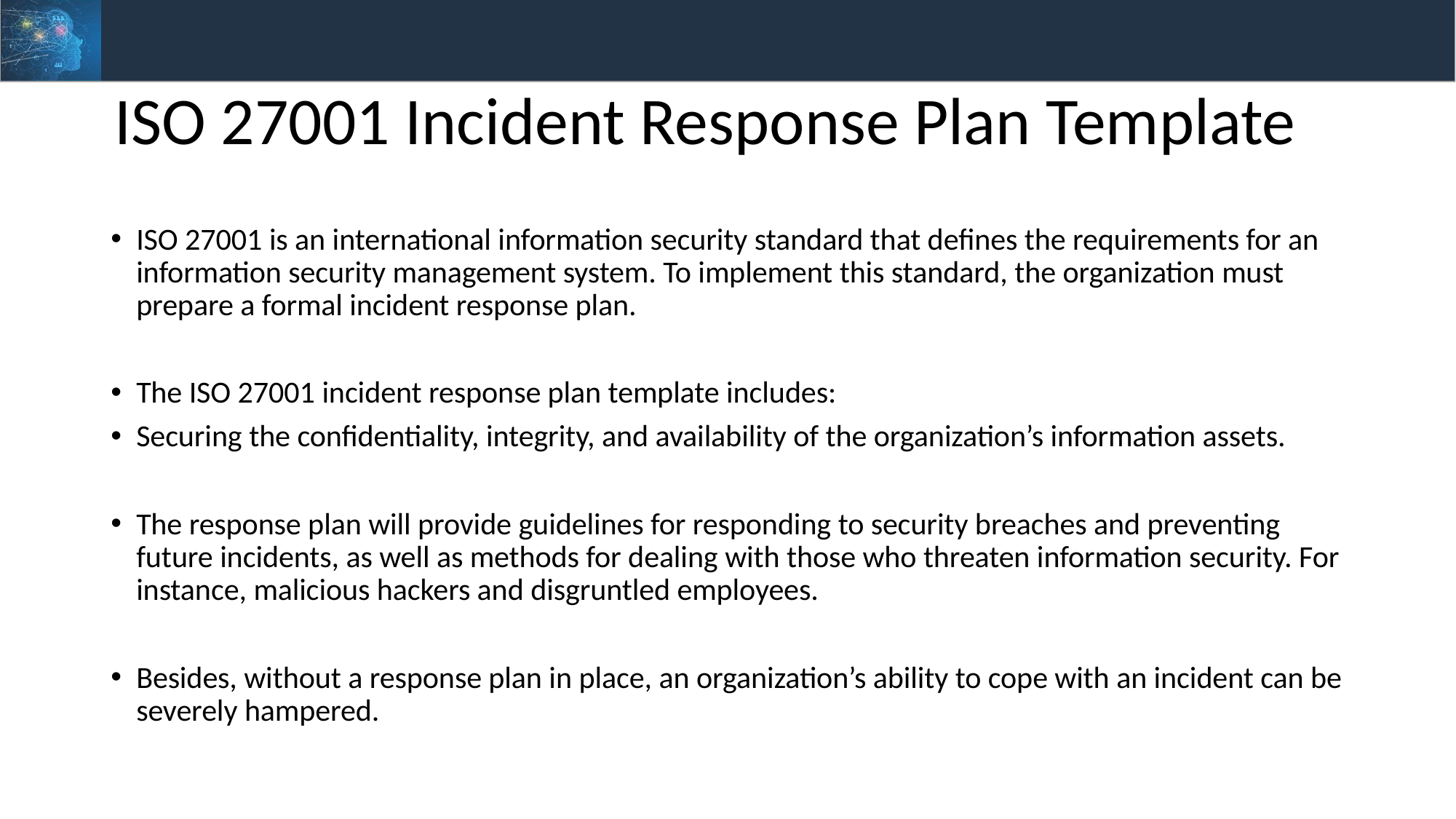

# ISO 27001 Incident Response Plan Template
ISO 27001 is an international information security standard that defines the requirements for an information security management system. To implement this standard, the organization must prepare a formal incident response plan.

The ISO 27001 incident response plan template includes:
Securing the confidentiality, integrity, and availability of the organization’s information assets.

The response plan will provide guidelines for responding to security breaches and preventing future incidents, as well as methods for dealing with those who threaten information security. For instance, malicious hackers and disgruntled employees.

Besides, without a response plan in place, an organization’s ability to cope with an incident can be severely hampered.